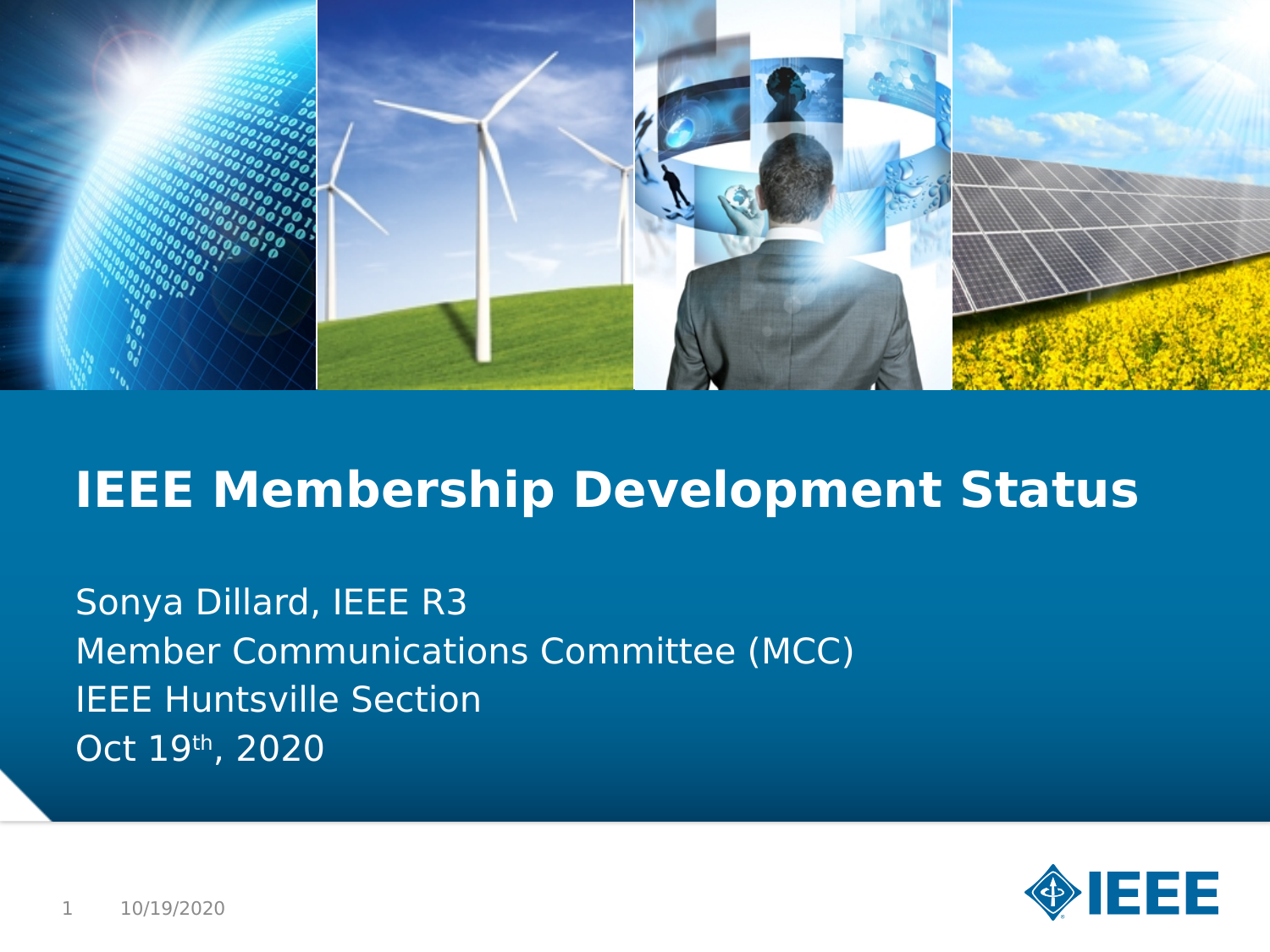

# IEEE Membership Development Status
Sonya Dillard, IEEE R3
Member Communications Committee (MCC)
IEEE Huntsville Section
Oct 19th, 2020
1
10/19/2020